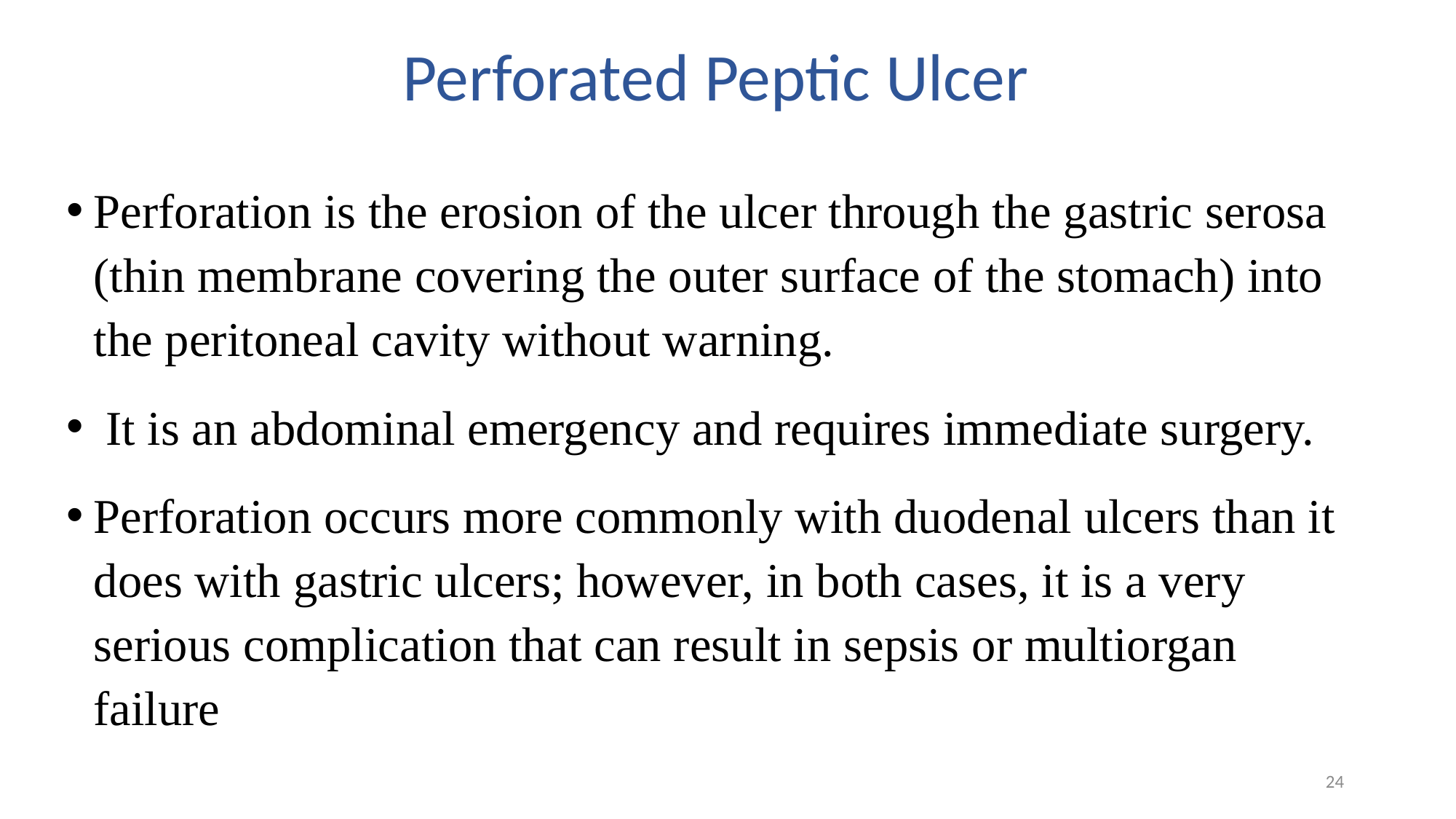

# Perforated Peptic Ulcer
Perforation is the erosion of the ulcer through the gastric serosa (thin membrane covering the outer surface of the stomach) into the peritoneal cavity without warning.
 It is an abdominal emergency and requires immediate surgery.
Perforation occurs more commonly with duodenal ulcers than it does with gastric ulcers; however, in both cases, it is a very serious complication that can result in sepsis or multiorgan failure
24